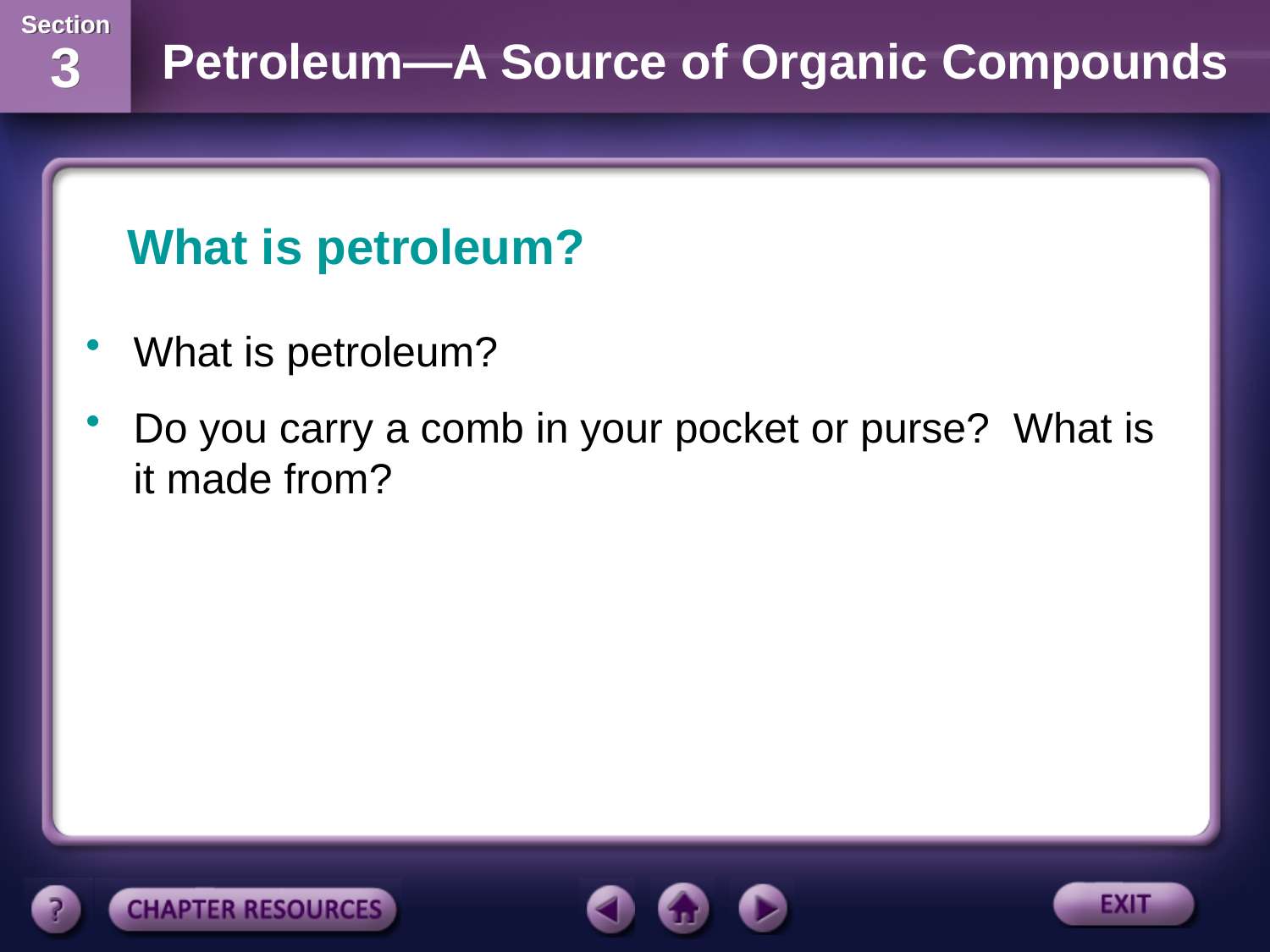

What is petroleum?
What is petroleum?
Do you carry a comb in your pocket or purse?  What is it made from?